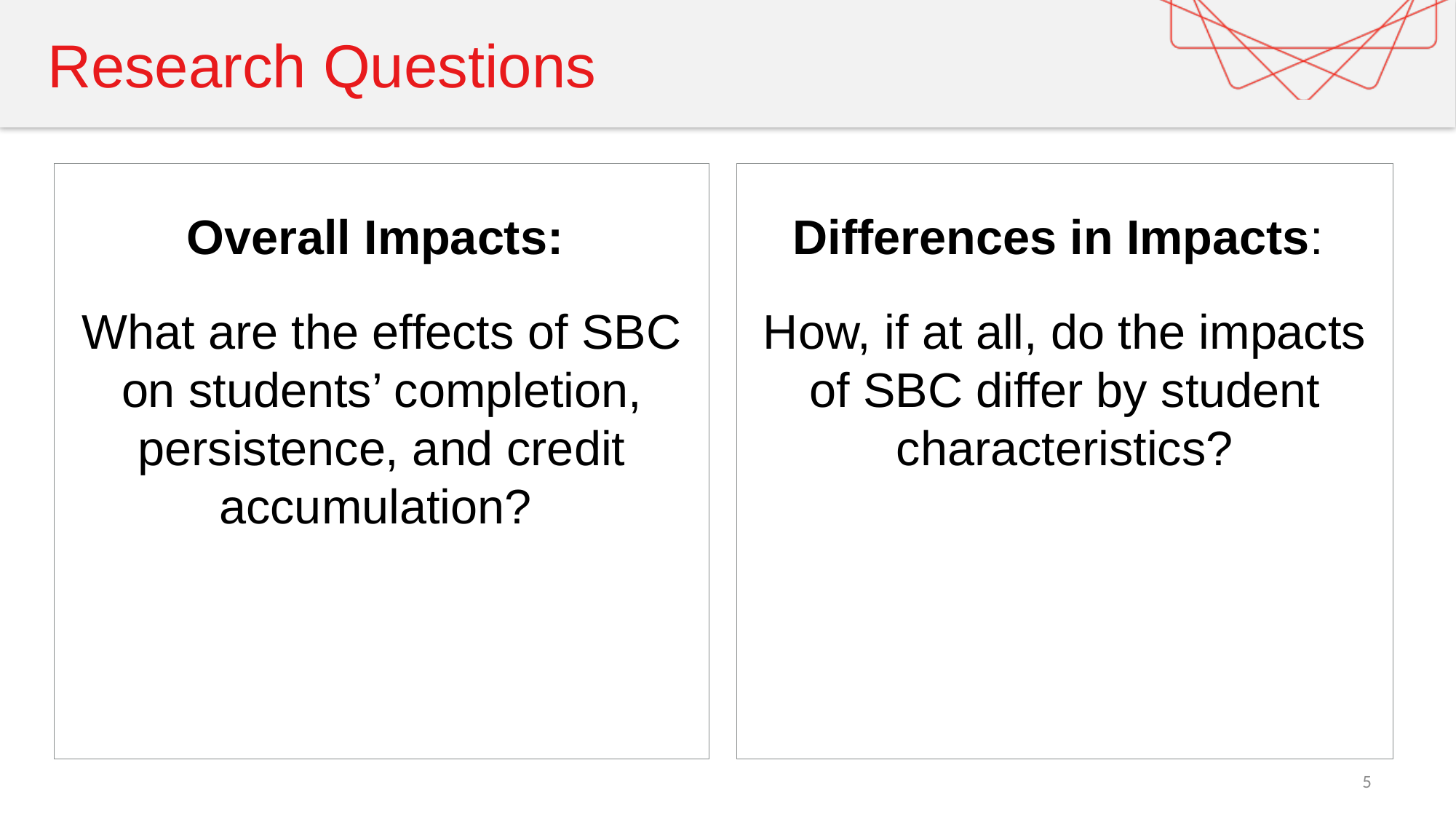

# Research Questions
Overall Impacts:
What are the effects of SBC on students’ completion, persistence, and credit accumulation?

Differences in Impacts:
How, if at all, do the impacts of SBC differ by student characteristics?
5